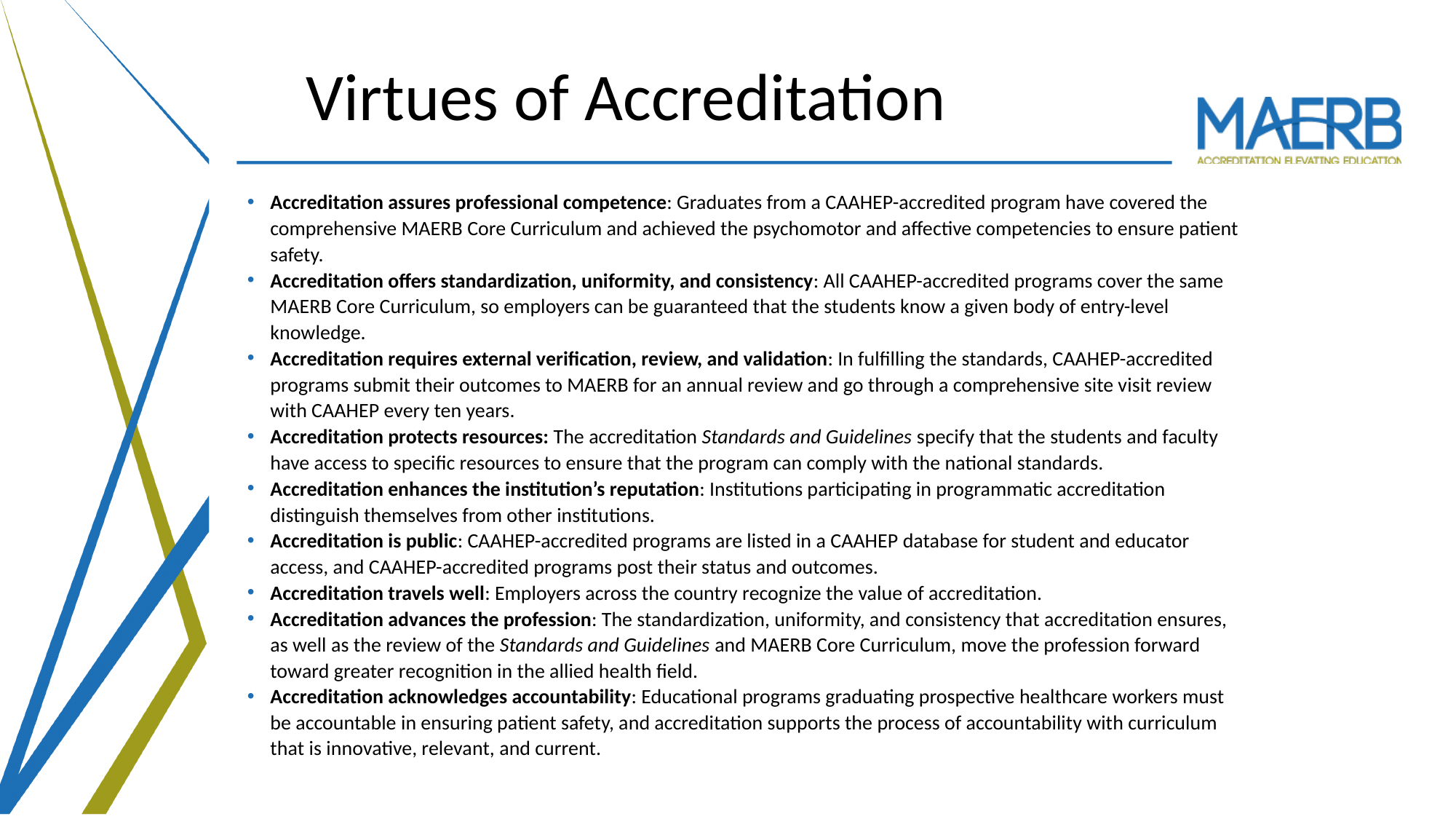

# Virtues of Accreditation
Accreditation assures professional competence: Graduates from a CAAHEP-accredited program have covered the comprehensive MAERB Core Curriculum and achieved the psychomotor and affective competencies to ensure patient safety.
Accreditation offers standardization, uniformity, and consistency: All CAAHEP-accredited programs cover the same MAERB Core Curriculum, so employers can be guaranteed that the students know a given body of entry-level knowledge.
Accreditation requires external verification, review, and validation: In fulfilling the standards, CAAHEP-accredited programs submit their outcomes to MAERB for an annual review and go through a comprehensive site visit review with CAAHEP every ten years.
Accreditation protects resources: The accreditation Standards and Guidelines specify that the students and faculty have access to specific resources to ensure that the program can comply with the national standards.
Accreditation enhances the institution’s reputation: Institutions participating in programmatic accreditation distinguish themselves from other institutions.
Accreditation is public: CAAHEP-accredited programs are listed in a CAAHEP database for student and educator access, and CAAHEP-accredited programs post their status and outcomes.
Accreditation travels well: Employers across the country recognize the value of accreditation.
Accreditation advances the profession: The standardization, uniformity, and consistency that accreditation ensures, as well as the review of the Standards and Guidelines and MAERB Core Curriculum, move the profession forward toward greater recognition in the allied health field.
Accreditation acknowledges accountability: Educational programs graduating prospective healthcare workers must be accountable in ensuring patient safety, and accreditation supports the process of accountability with curriculum that is innovative, relevant, and current.